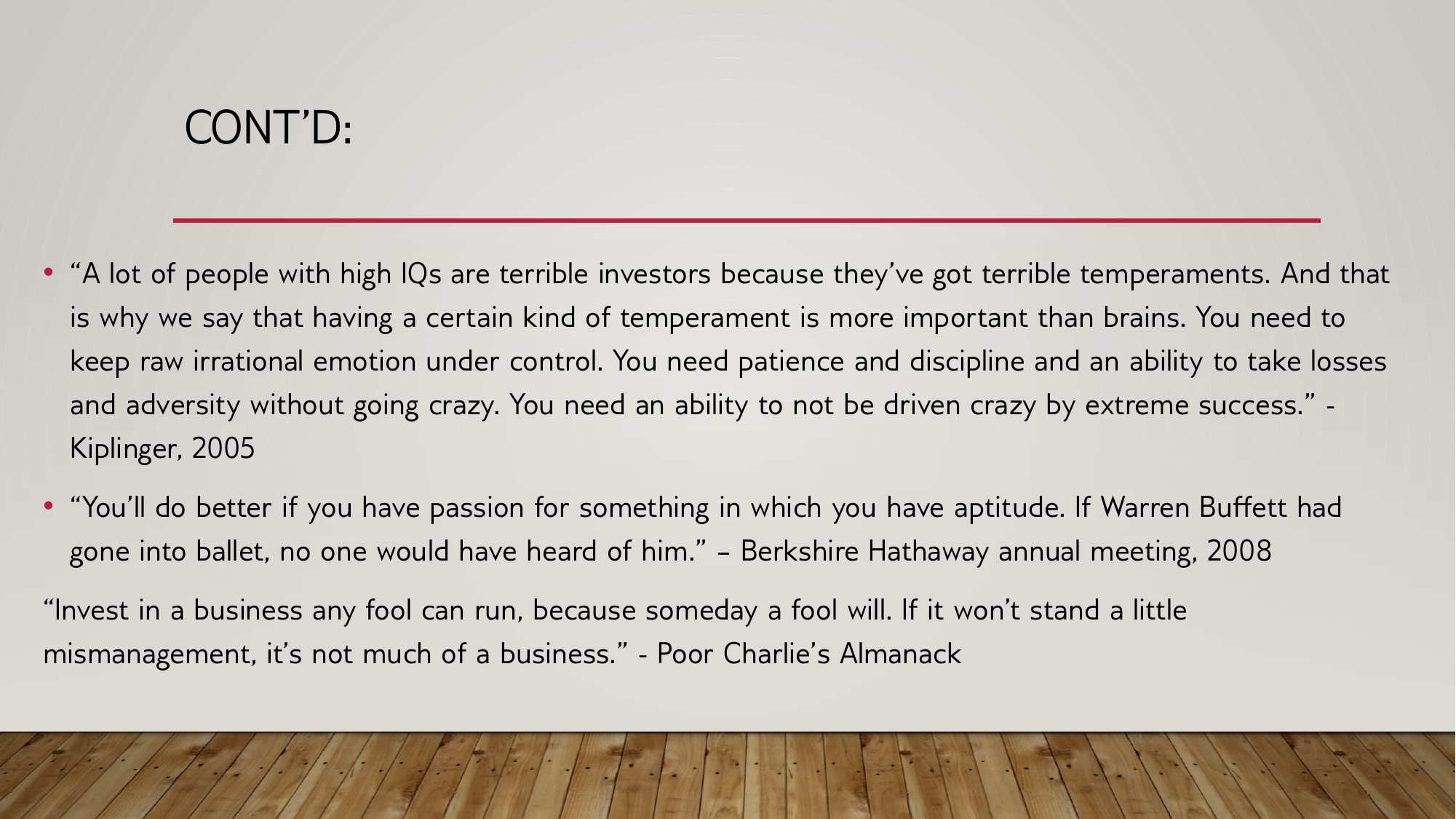

# Cont’d:
“A lot of people with high IQs are terrible investors because they’ve got terrible temperaments. And that is why we say that having a certain kind of temperament is more important than brains. You need to keep raw irrational emotion under control. You need patience and discipline and an ability to take losses and adversity without going crazy. You need an ability to not be driven crazy by extreme success.” - Kiplinger, 2005
“You’ll do better if you have passion for something in which you have aptitude. If Warren Buffett had gone into ballet, no one would have heard of him.” – Berkshire Hathaway annual meeting, 2008
“Invest in a business any fool can run, because someday a fool will. If it won’t stand a little mismanagement, it’s not much of a business.” - Poor Charlie’s Almanack